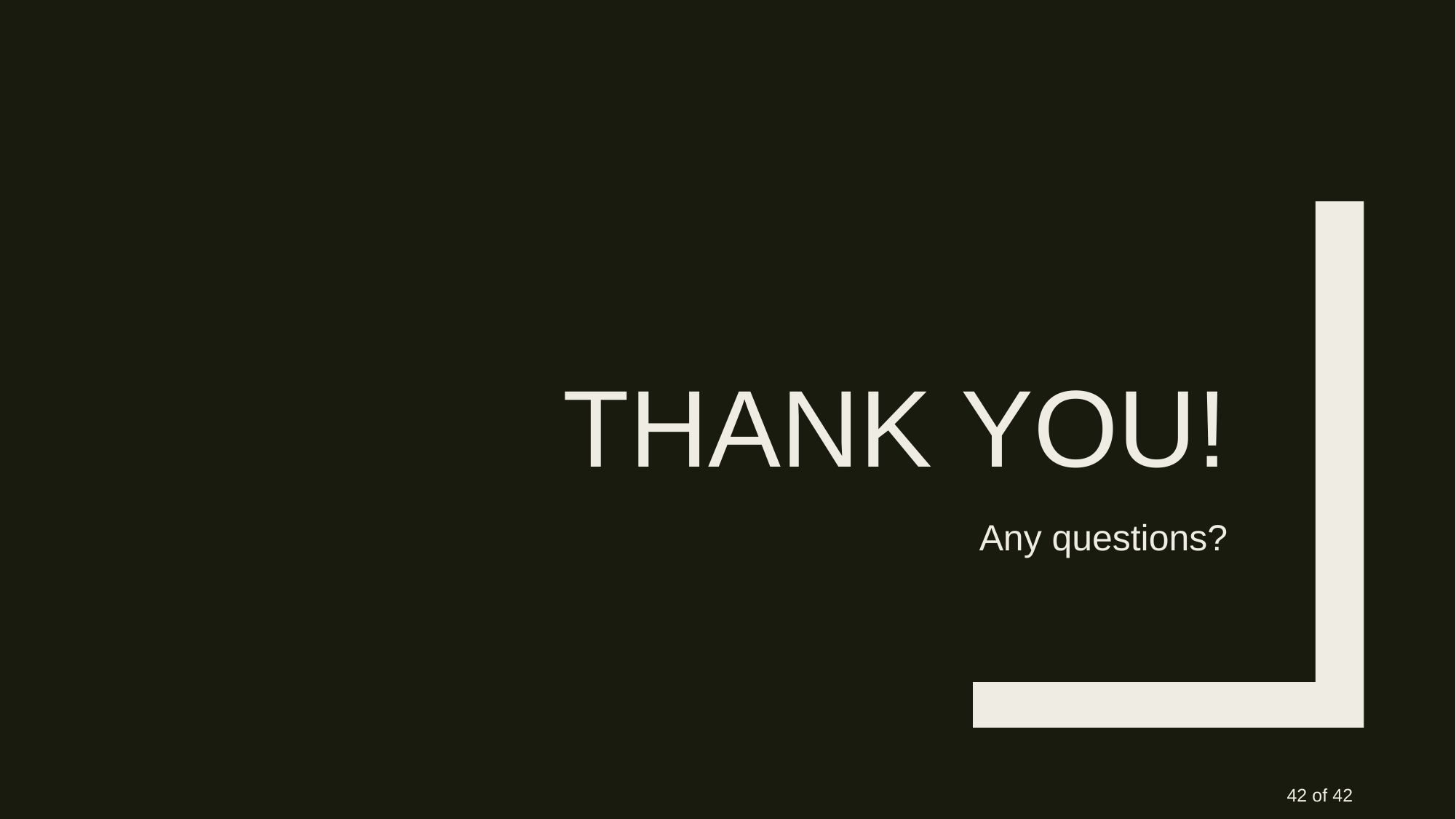

# Thank you!
Any questions?
42 of 42